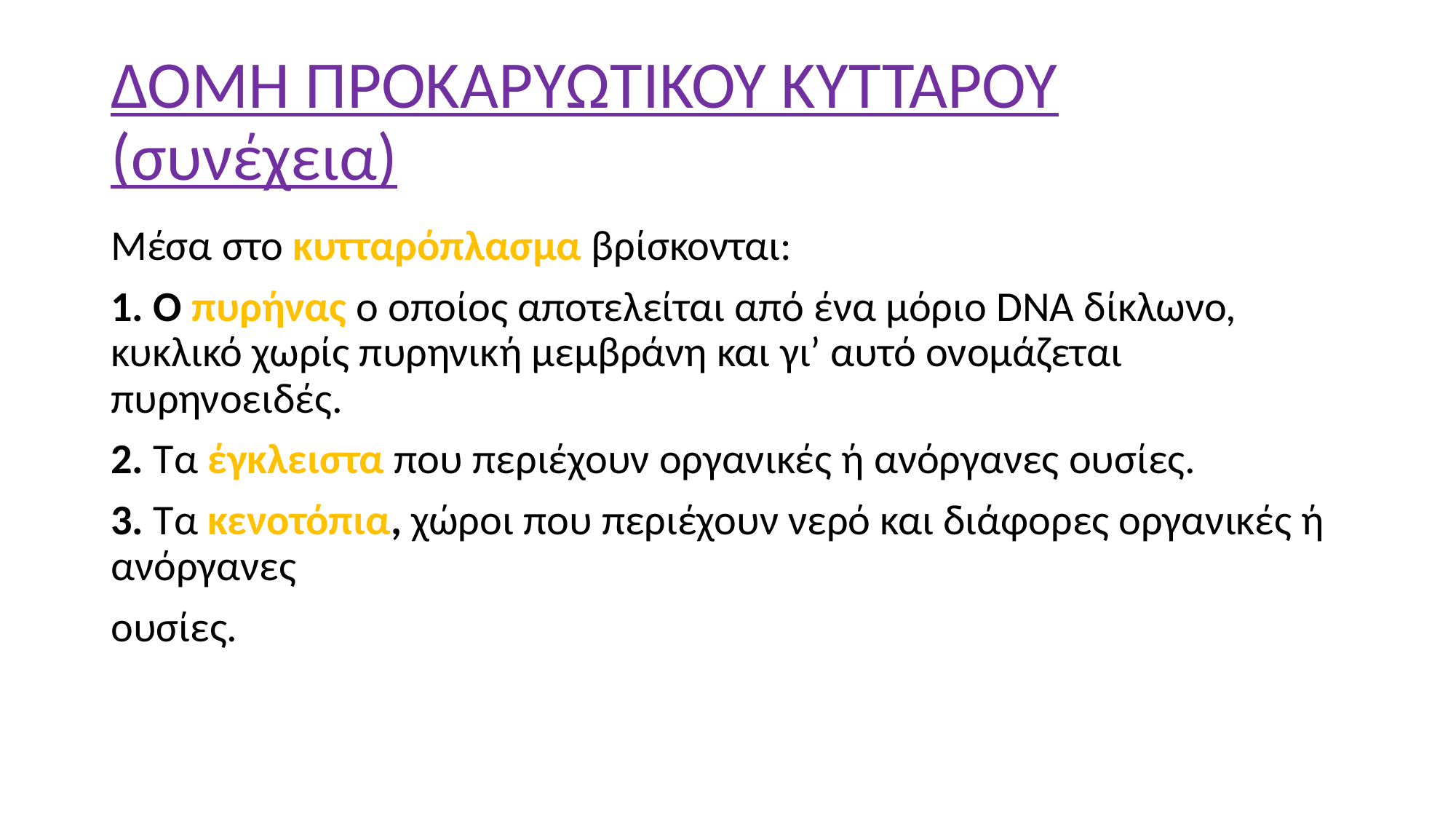

# ΔΟΜΗ ΠΡΟΚΑΡYΩΤΙΚΟΥ ΚΥΤΤΑΡΟΥ (συνέχεια)
Μέσα στο κυτταρόπλασμα βρίσκονται:
1. Ο πυρήνας ο οποίος αποτελείται από ένα μόριο DNA δίκλωνο, κυκλικό χωρίς πυρηνική μεμβράνη και γι’ αυτό ονομάζεται πυρηνοειδές.
2. Τα έγκλειστα που περιέχουν οργανικές ή ανόργανες ουσίες.
3. Τα κενοτόπια, χώροι που περιέχουν νερό και διάφορες οργανικές ή ανόργανες
ουσίες.